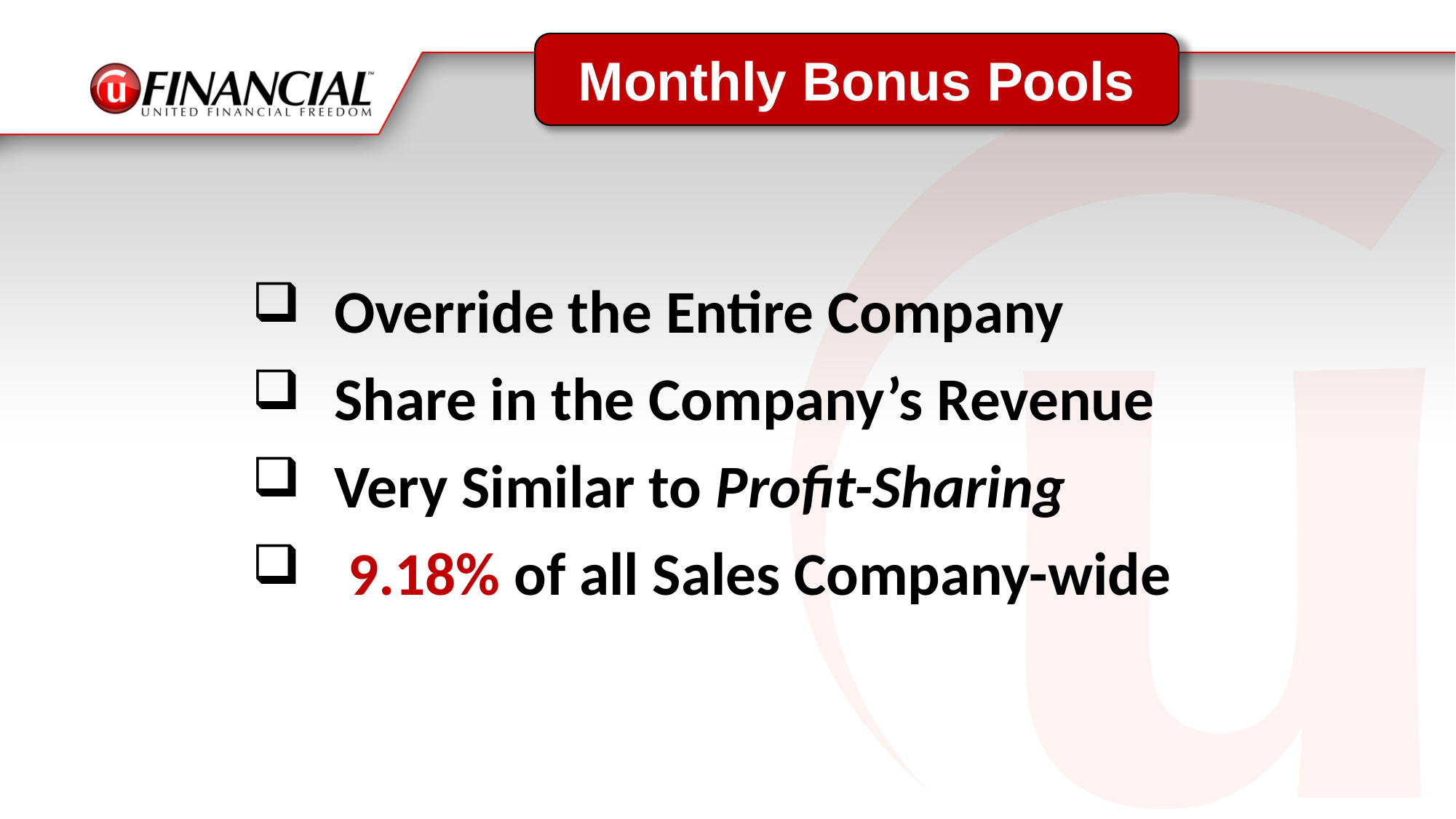

Monthly Bonus Pools
Override the Entire Company
Share in the Company’s Revenue
Very Similar to Profit-Sharing
  9.18% of all Sales Company-wide